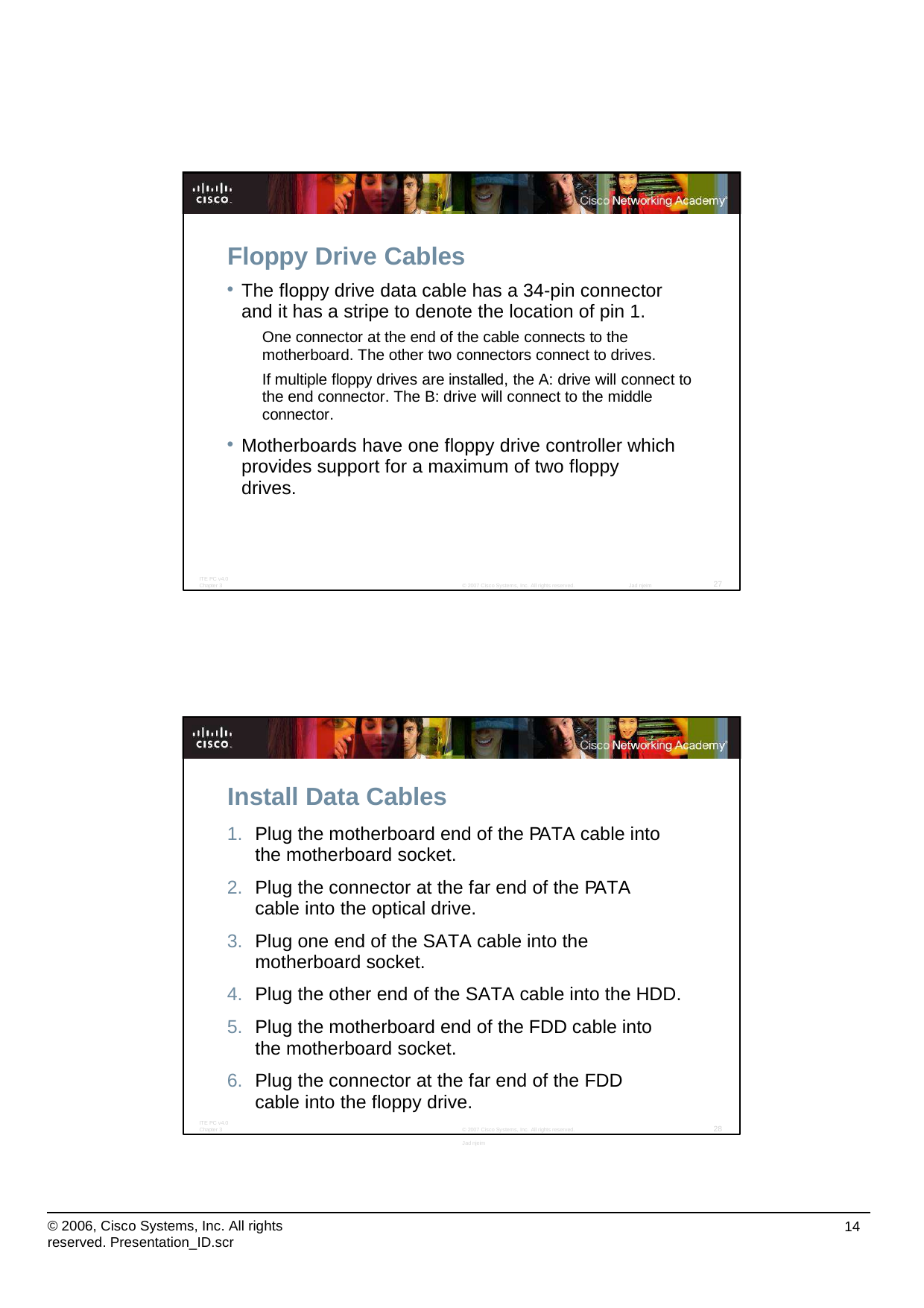

Floppy Drive Cables

The floppy drive data cable has a 34-pin connector and it has a stripe to denote the location of pin 1.
One connector at the end of the cable connects to the motherboard. The other two connectors connect to drives.
If multiple floppy drives are installed, the A: drive will connect to the end connector. The B: drive will connect to the middle connector.

Motherboards have one floppy drive controller which provides support for a maximum of two floppy drives.
ITE PC v4.0
Chapter 3
27
© 2007 Cisco Systems, Inc. All rights reserved.
Jad njeim

Install Data Cables
Plug the motherboard end of the PATA cable into the motherboard socket.

Plug the connector at the far end of the PATA cable into the optical drive.

Plug one end of the SATA cable into the motherboard socket.

Plug the other end of the SATA cable into the HDD.

Plug the motherboard end of the FDD cable into the motherboard socket.

Plug the connector at the far end of the FDD cable into the floppy drive.

© 2007 Cisco Systems, Inc. All rights reserved.	Jad njeim
ITE PC v4.0
Chapter 3
28
© 2006, Cisco Systems, Inc. All rights reserved. Presentation_ID.scr
14